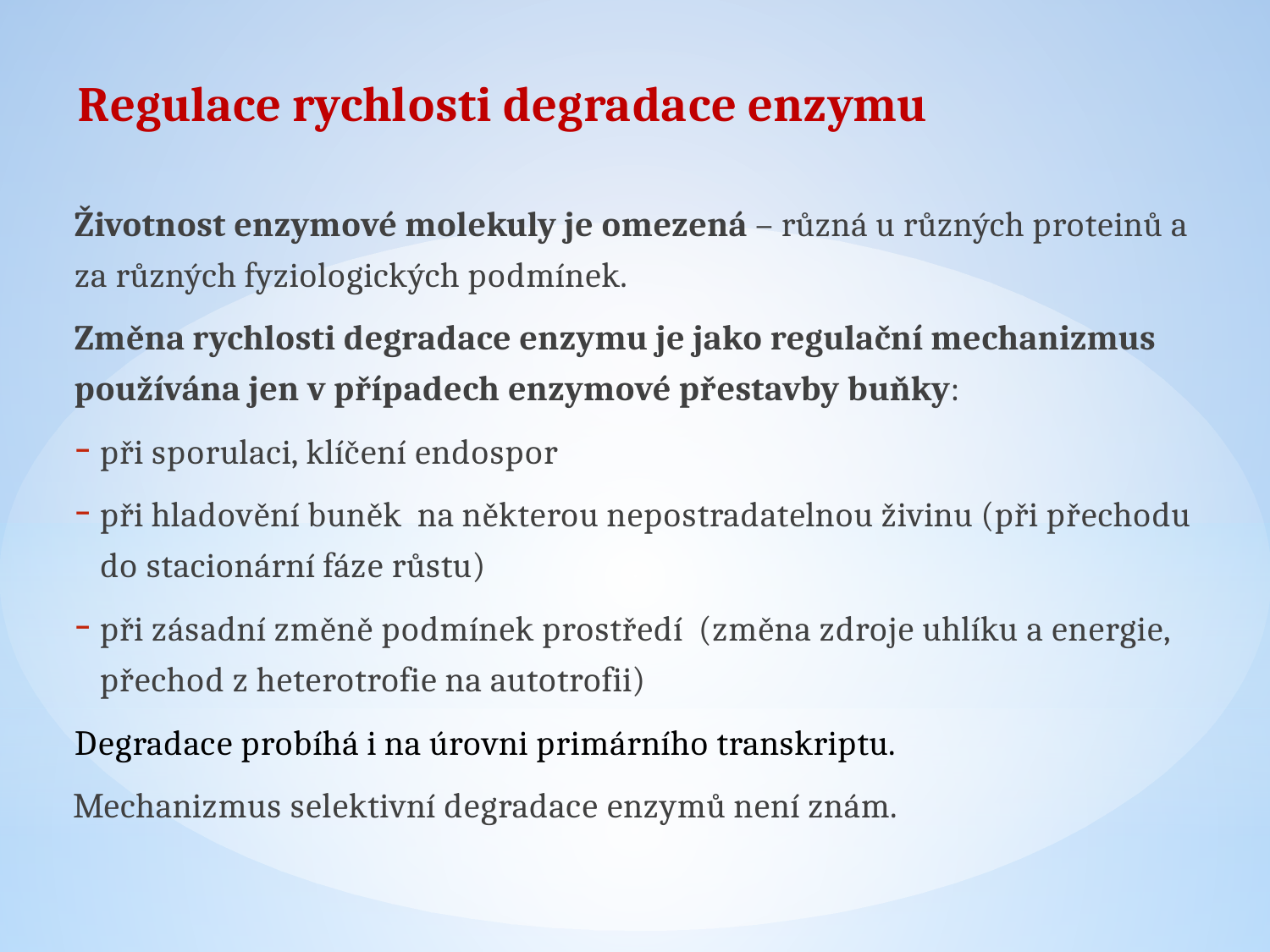

# Regulace rychlosti degradace enzymu
Životnost enzymové molekuly je omezená – různá u různých proteinů a za různých fyziologických podmínek.
Změna rychlosti degradace enzymu je jako regulační mechanizmus používána jen v případech enzymové přestavby buňky:
při sporulaci, klíčení endospor
při hladovění buněk  na některou nepostradatelnou živinu (při přechodu do stacionární fáze růstu)
při zásadní změně podmínek prostředí  (změna zdroje uhlíku a energie, přechod z heterotrofie na autotrofii)
Degradace probíhá i na úrovni primárního transkriptu.
Mechanizmus selektivní degradace enzymů není znám.